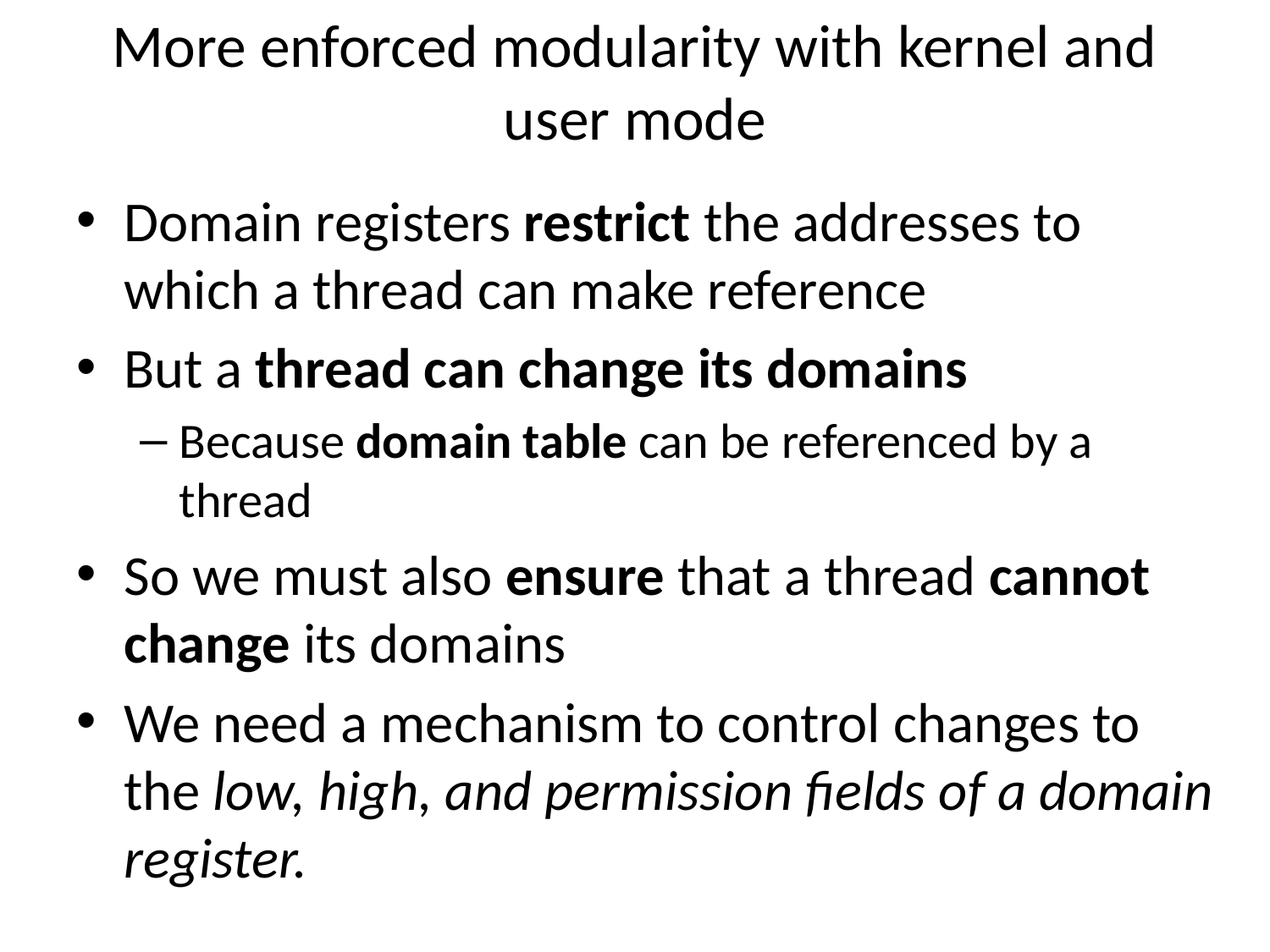

# More enforced modularity with kernel and user mode
Domain registers restrict the addresses to which a thread can make reference
But a thread can change its domains
Because domain table can be referenced by a thread
So we must also ensure that a thread cannot change its domains
We need a mechanism to control changes to the low, high, and permission fields of a domain register.